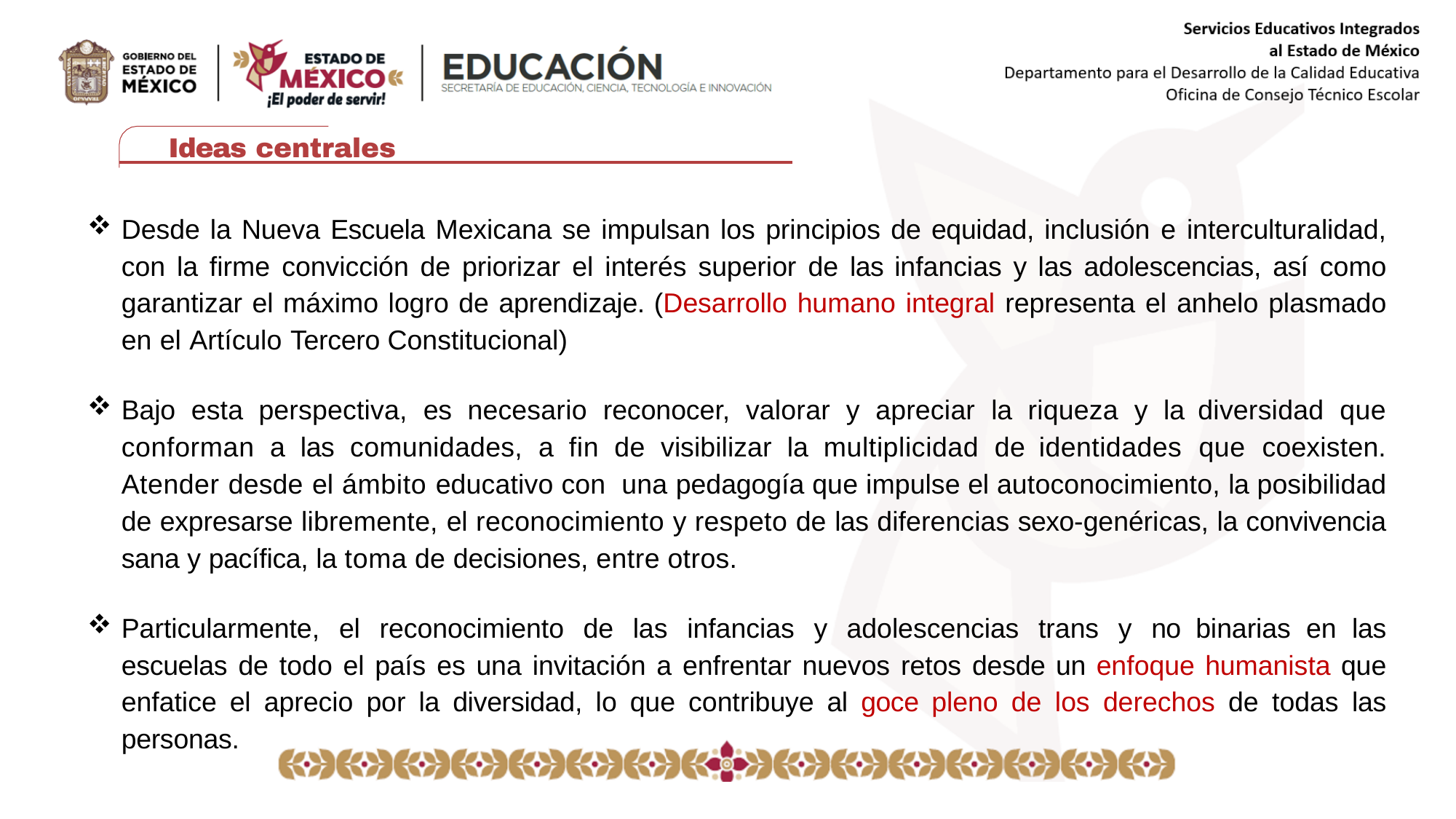

Ideas centrales

Desde la Nueva Escuela Mexicana se impulsan los principios de equidad, inclusión e interculturalidad, con la firme convicción de priorizar el interés superior de las infancias y las adolescencias, así como garantizar el máximo logro de aprendizaje. (Desarrollo humano integral representa el anhelo plasmado en el Artículo Tercero Constitucional)
Bajo esta perspectiva, es necesario reconocer, valorar y apreciar la riqueza y la diversidad que conforman a las comunidades, a fin de visibilizar la multiplicidad de identidades que coexisten. Atender desde el ámbito educativo con  una pedagogía que impulse el autoconocimiento, la posibilidad de expresarse libremente, el reconocimiento y respeto de las diferencias sexo-genéricas, la convivencia sana y pacífica, la toma de decisiones, entre otros.
Particularmente, el reconocimiento de las infancias y adolescencias trans y no binarias en las escuelas de todo el país es una invitación a enfrentar nuevos retos desde un enfoque humanista que enfatice el aprecio por la diversidad, lo que contribuye al goce pleno de los derechos de todas las personas.